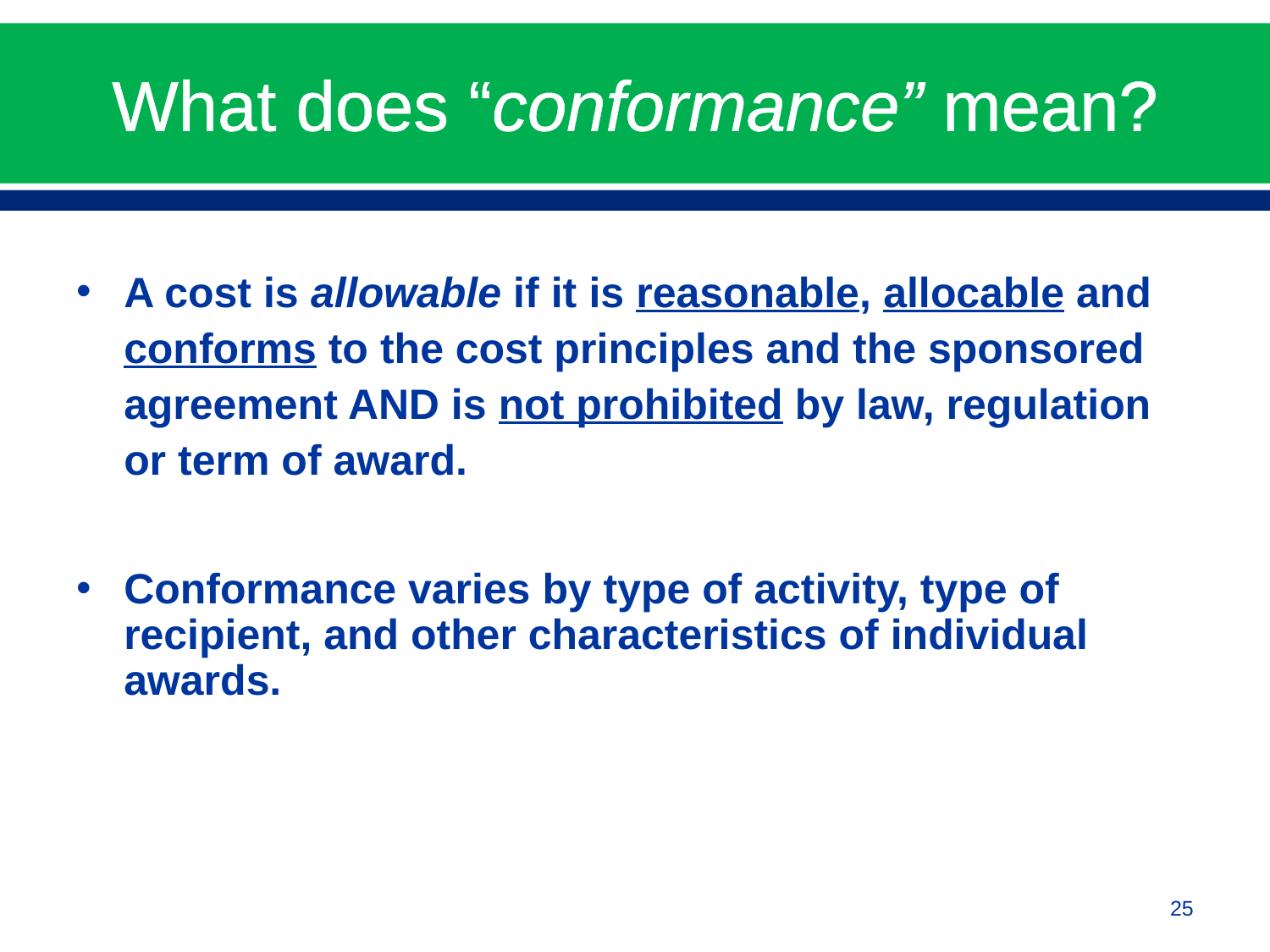

# What does “conformance” mean?
A cost is allowable if it is reasonable, allocable and conforms to the cost principles and the sponsored agreement AND is not prohibited by law, regulation or term of award.

Conformance varies by type of activity, type of recipient, and other characteristics of individual awards.
25